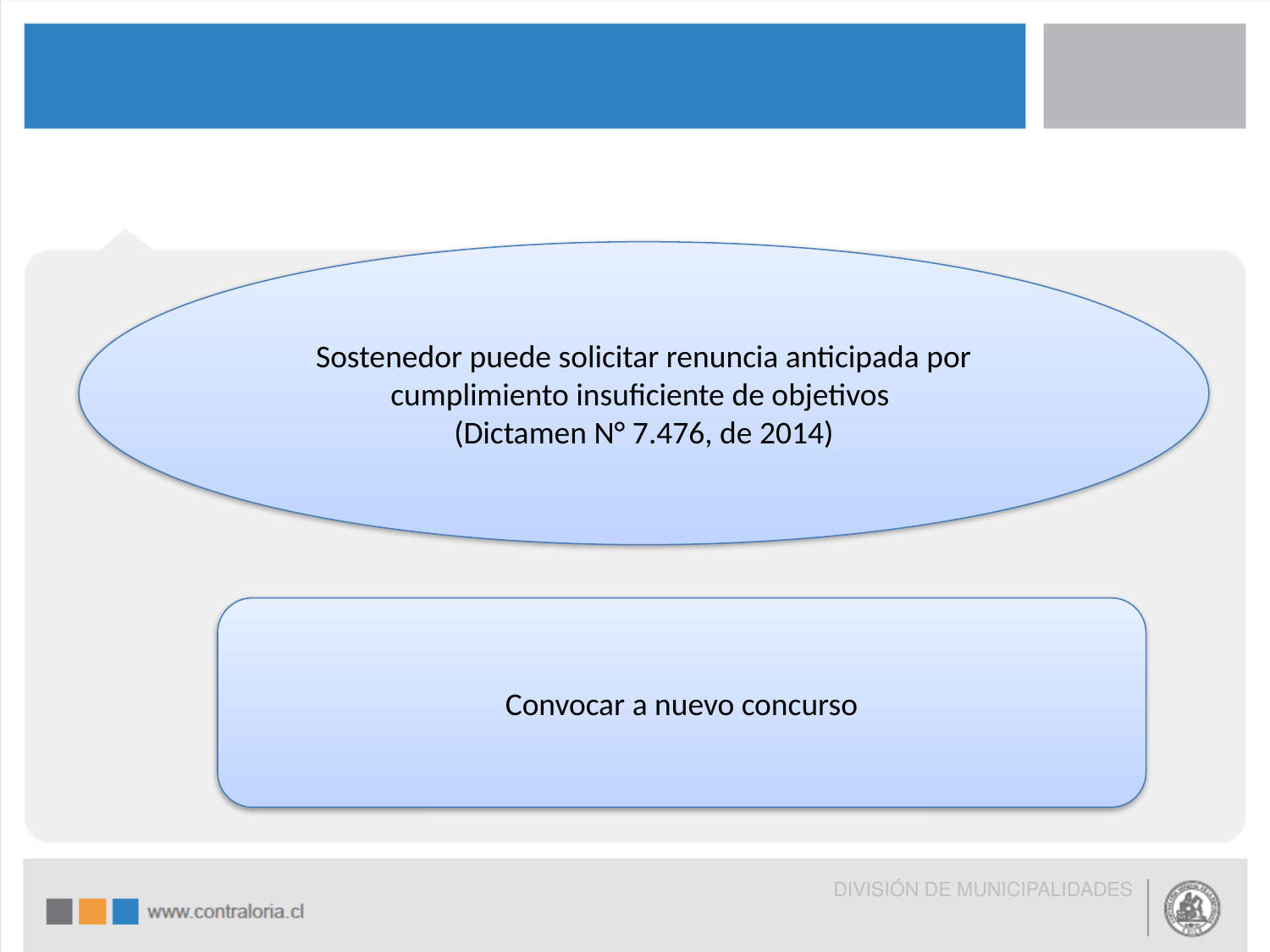

#
Sostenedor puede solicitar renuncia anticipada por cumplimiento insuficiente de objetivos
(Dictamen N° 7.476, de 2014)

Convocar a nuevo concurso
DIVISIÓN DE MUNICIPALIDADES